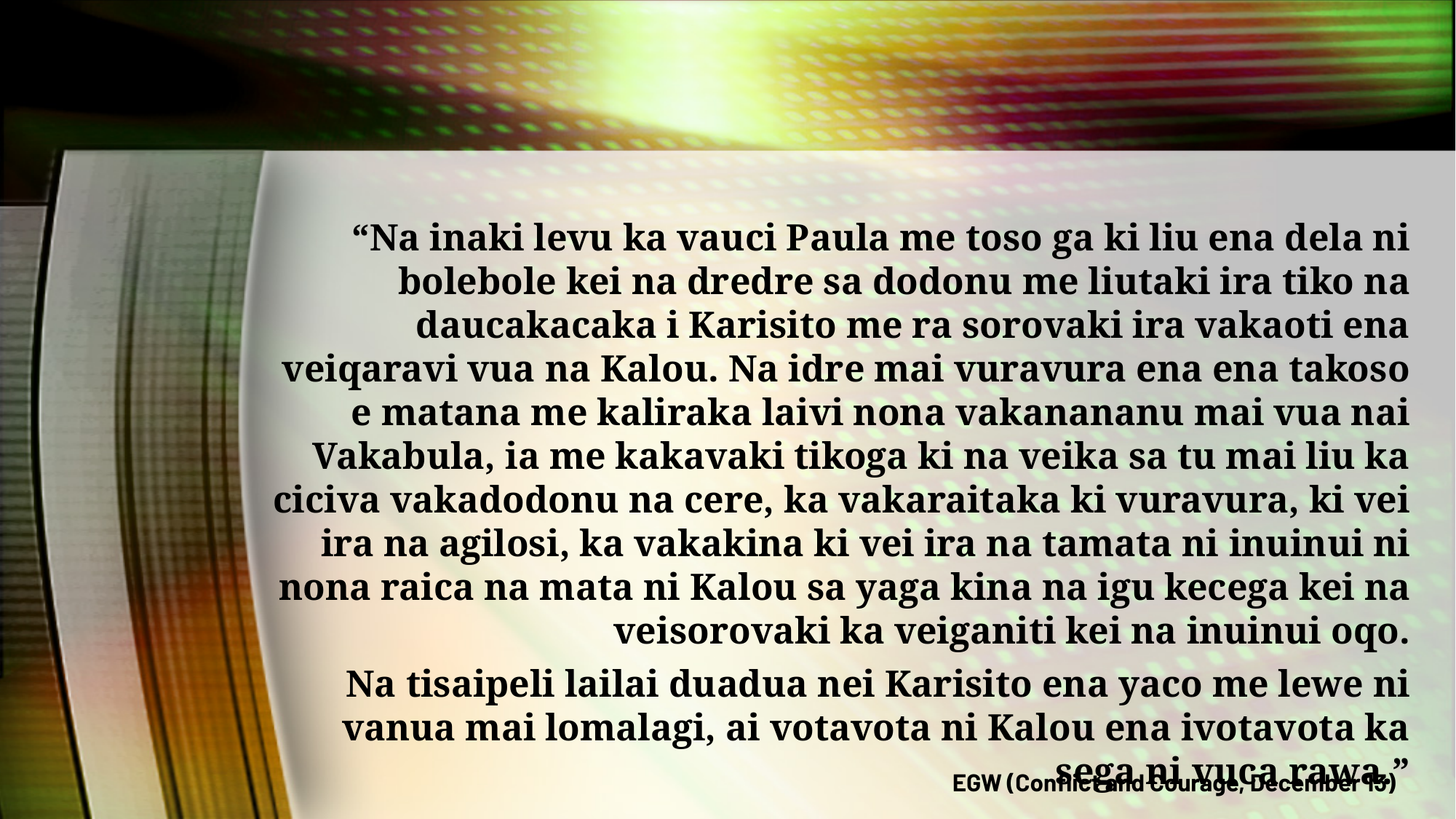

“Na inaki levu ka vauci Paula me toso ga ki liu ena dela ni bolebole kei na dredre sa dodonu me liutaki ira tiko na daucakacaka i Karisito me ra sorovaki ira vakaoti ena veiqaravi vua na Kalou. Na idre mai vuravura ena ena takoso e matana me kaliraka laivi nona vakanananu mai vua nai Vakabula, ia me kakavaki tikoga ki na veika sa tu mai liu ka ciciva vakadodonu na cere, ka vakaraitaka ki vuravura, ki vei ira na agilosi, ka vakakina ki vei ira na tamata ni inuinui ni nona raica na mata ni Kalou sa yaga kina na igu kecega kei na veisorovaki ka veiganiti kei na inuinui oqo.
Na tisaipeli lailai duadua nei Karisito ena yaco me lewe ni vanua mai lomalagi, ai votavota ni Kalou ena ivotavota ka sega ni vuca rawa.”
EGW (Conflict and Courage, December 13)